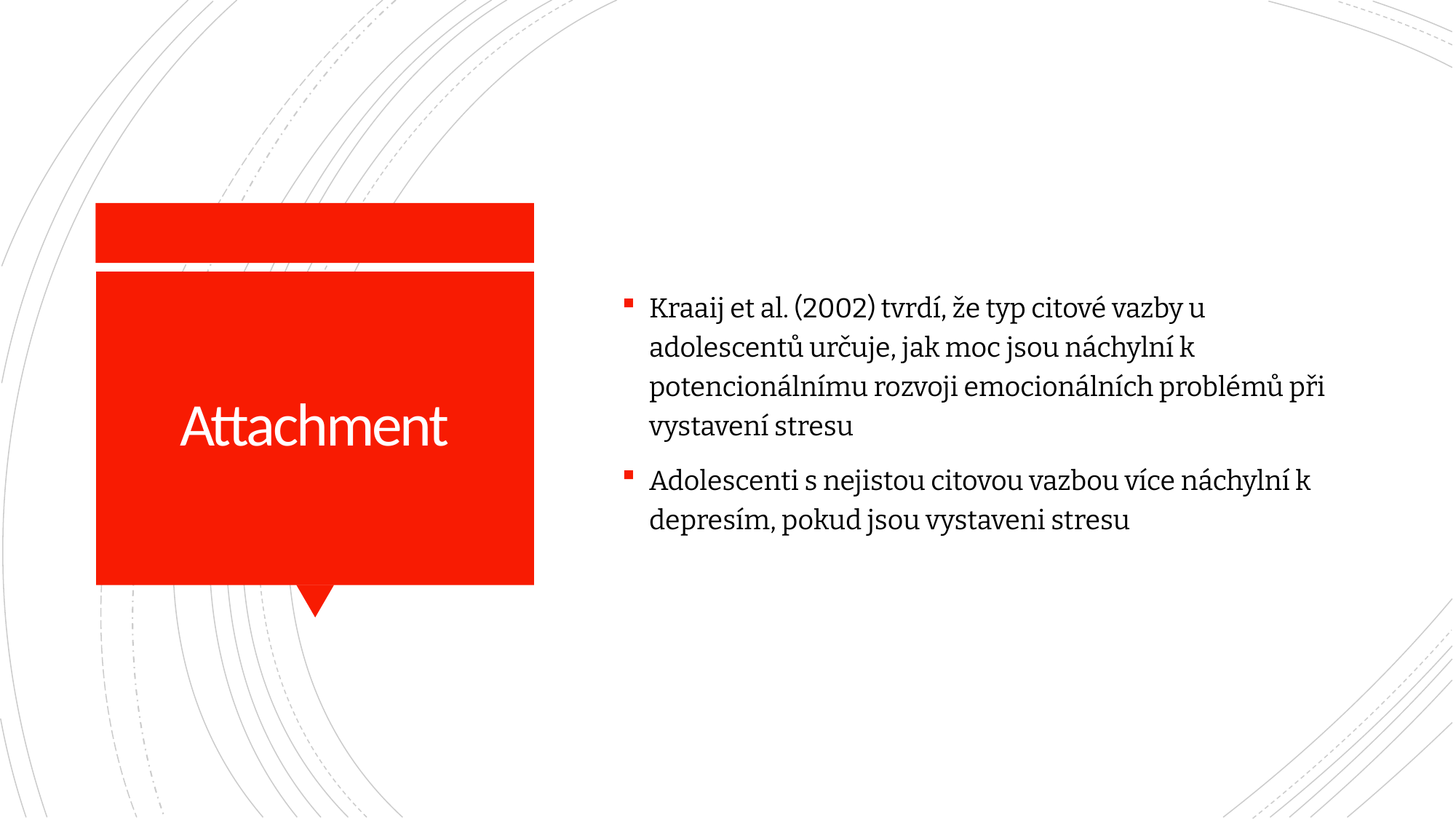

Kraaij et al. (2002) tvrdí, že typ citové vazby u adolescentů určuje, jak moc jsou náchylní k potencionálnímu rozvoji emocionálních problémů při vystavení stresu
Adolescenti s nejistou citovou vazbou více náchylní k depresím, pokud jsou vystaveni stresu
# Attachment